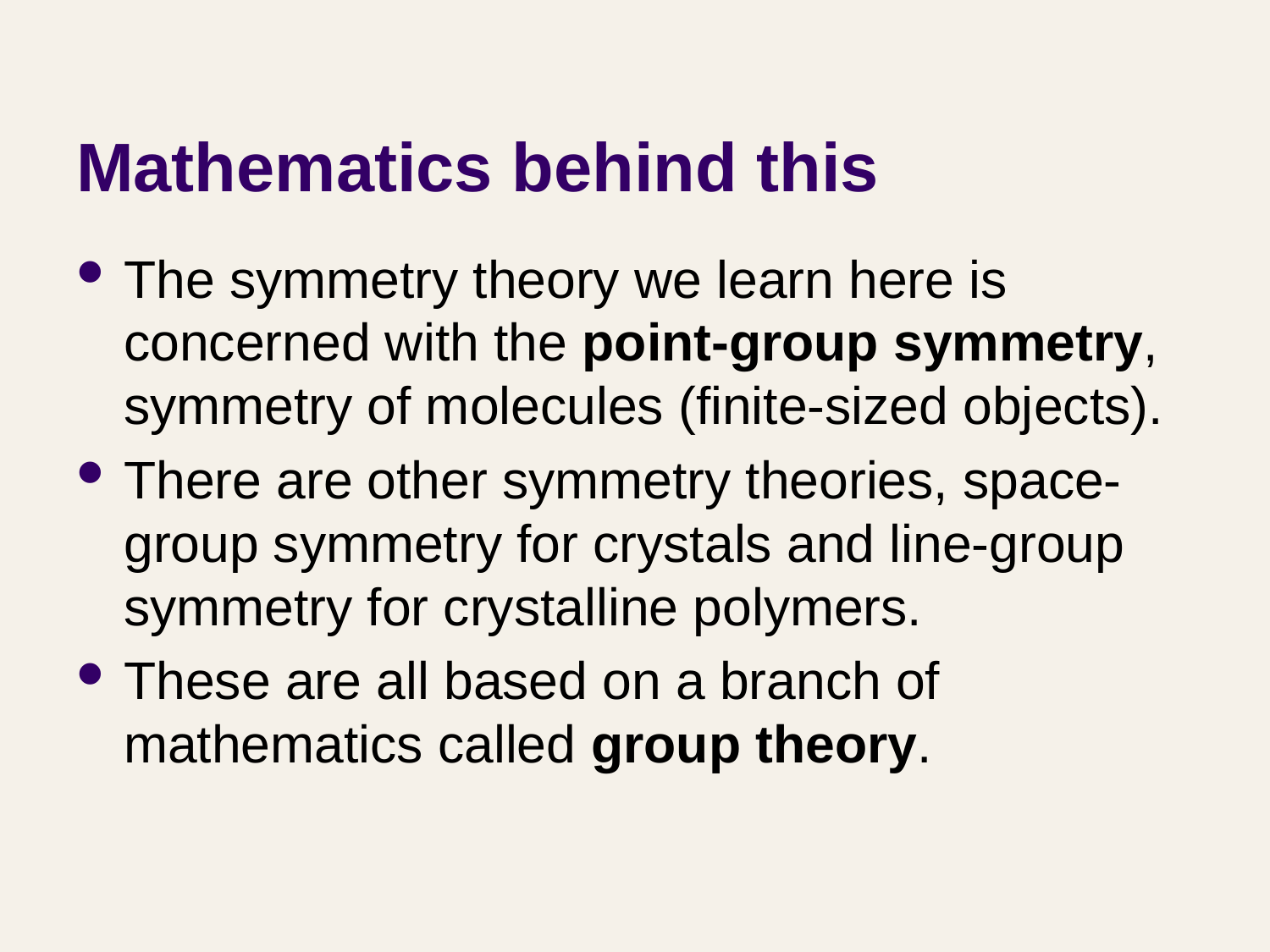

# Mathematics behind this
The symmetry theory we learn here is concerned with the point-group symmetry, symmetry of molecules (finite-sized objects).
There are other symmetry theories, space-group symmetry for crystals and line-group symmetry for crystalline polymers.
These are all based on a branch of mathematics called group theory.